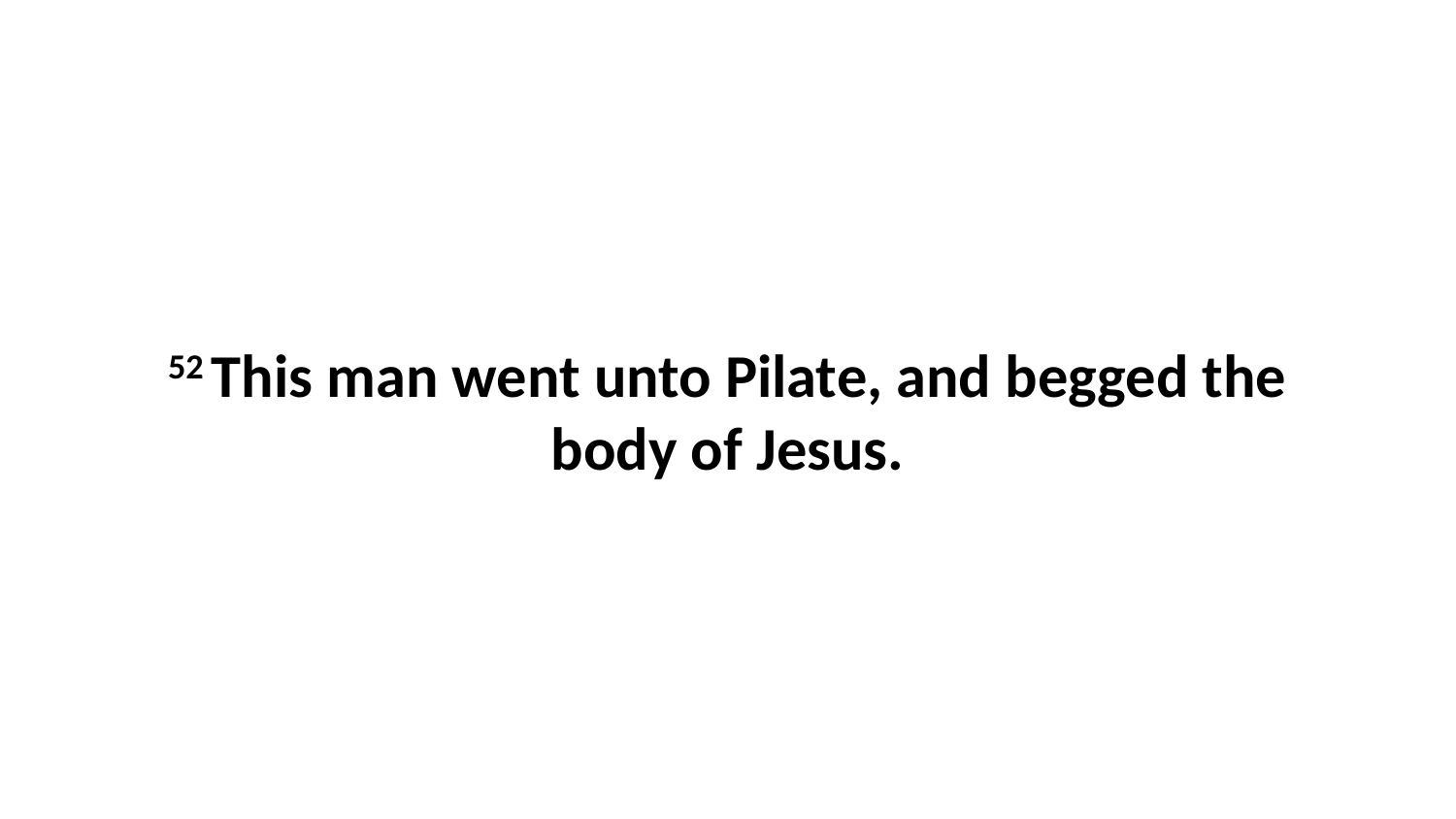

52 This man went unto Pilate, and begged the body of Jesus.